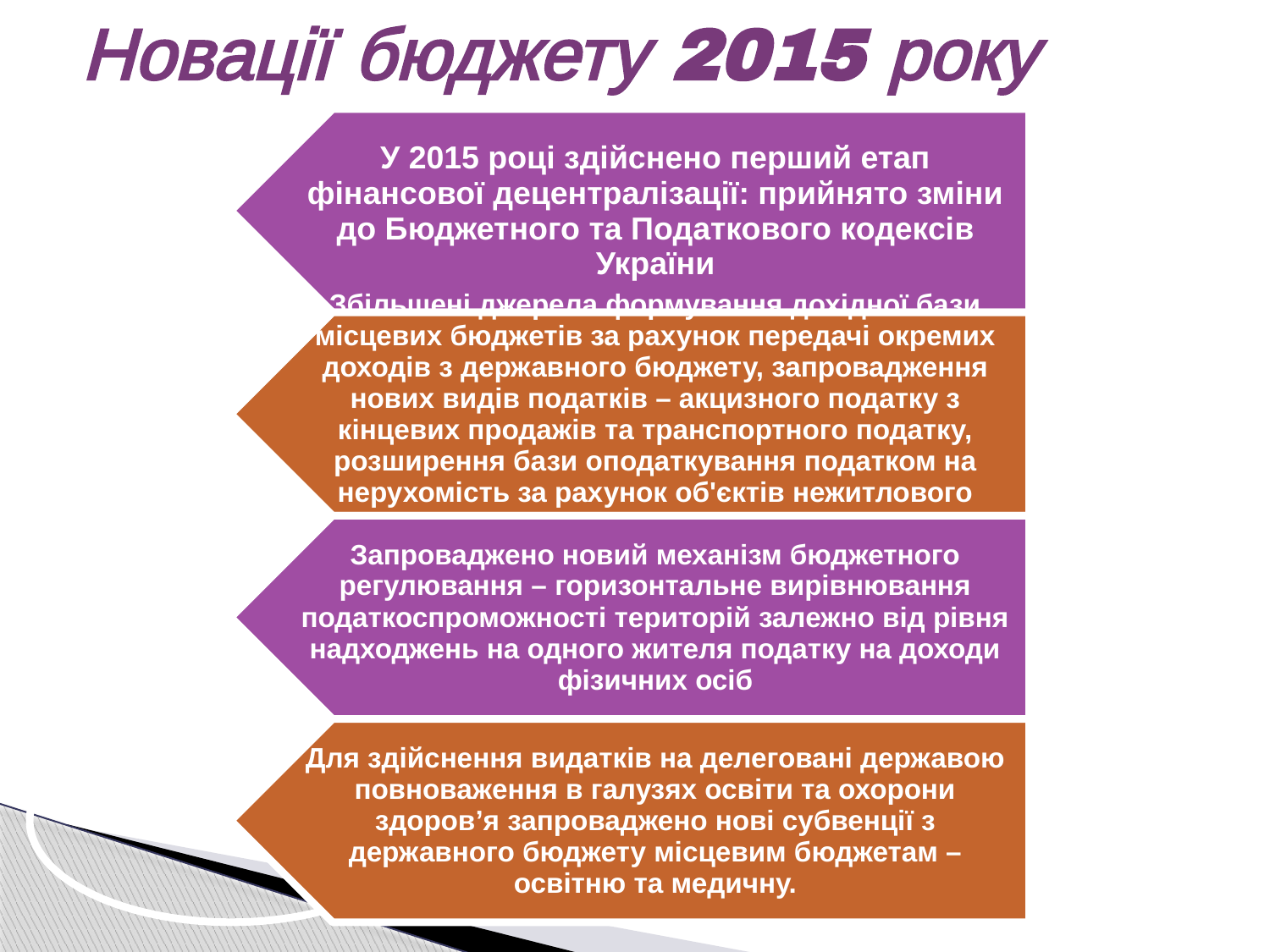

# Новації бюджету 2015 року
У 2015 році здійснено перший етап фінансової децентралізації: прийнято зміни до Бюджетного та Податкового кодексів України
Збільшені джерела формування дохідної бази місцевих бюджетів за рахунок передачі окремих доходів з державного бюджету, запровадження нових видів податків – акцизного податку з кінцевих продажів та транспортного податку, розширення бази оподаткування податком на нерухомість за рахунок об'єктів нежитлового призначення
Запроваджено новий механізм бюджетного регулювання – горизонтальне вирівнювання податкоспроможності територій залежно від рівня надходжень на одного жителя податку на доходи фізичних осіб
Для здійснення видатків на делеговані державою повноваження в галузях освіти та охорони здоров’я запроваджено нові субвенції з державного бюджету місцевим бюджетам – освітню та медичну.